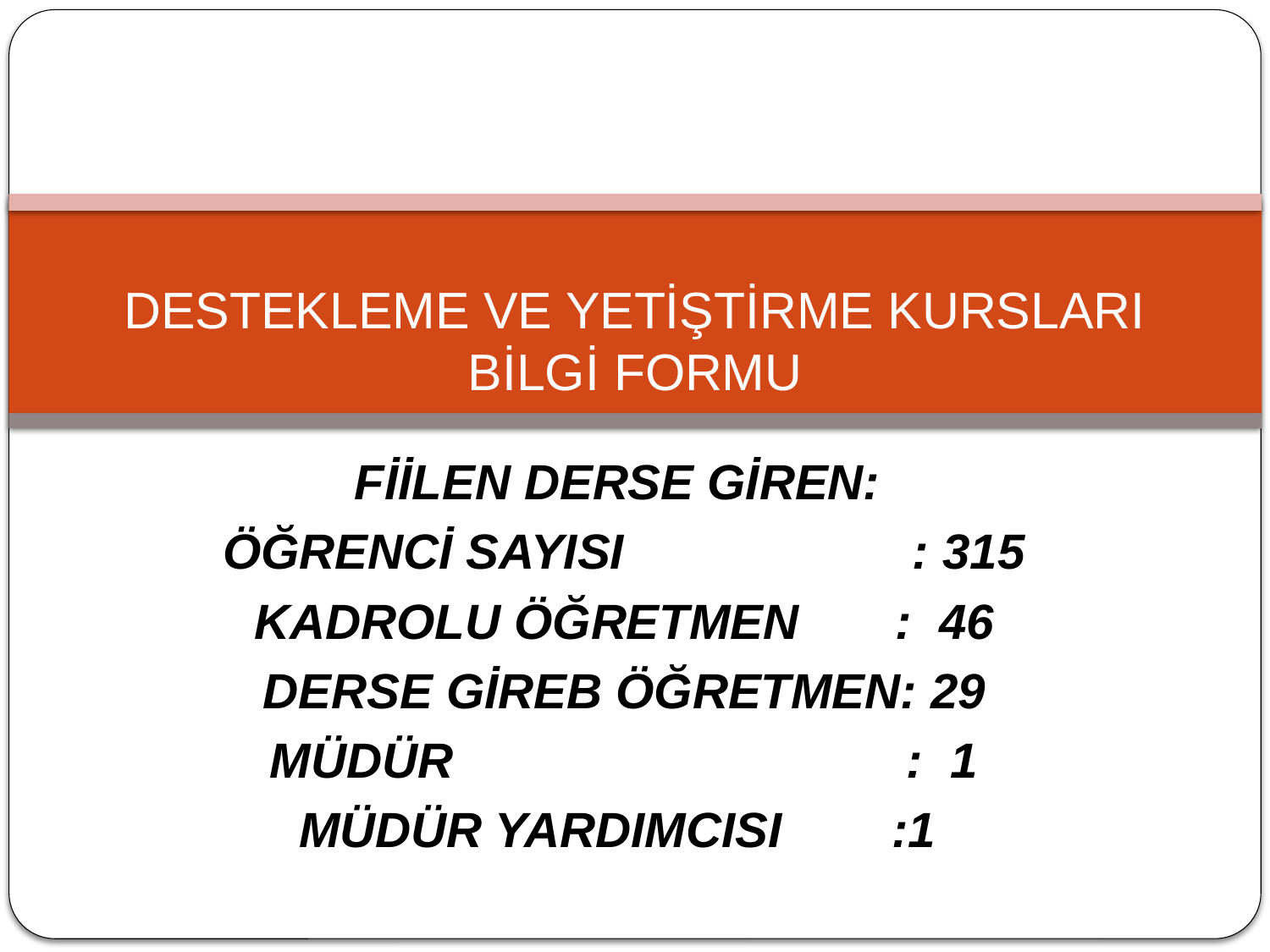

# DESTEKLEME VE YETİŞTİRME KURSLARI BİLGİ FORMU
FİİLEN DERSE GİREN:
ÖĞRENCİ SAYISI                     : 315
KADROLU ÖĞRETMEN       :  46
DERSE GİREB ÖĞRETMEN: 29
MÜDÜR                                 :  1
MÜDÜR YARDIMCISI        :1